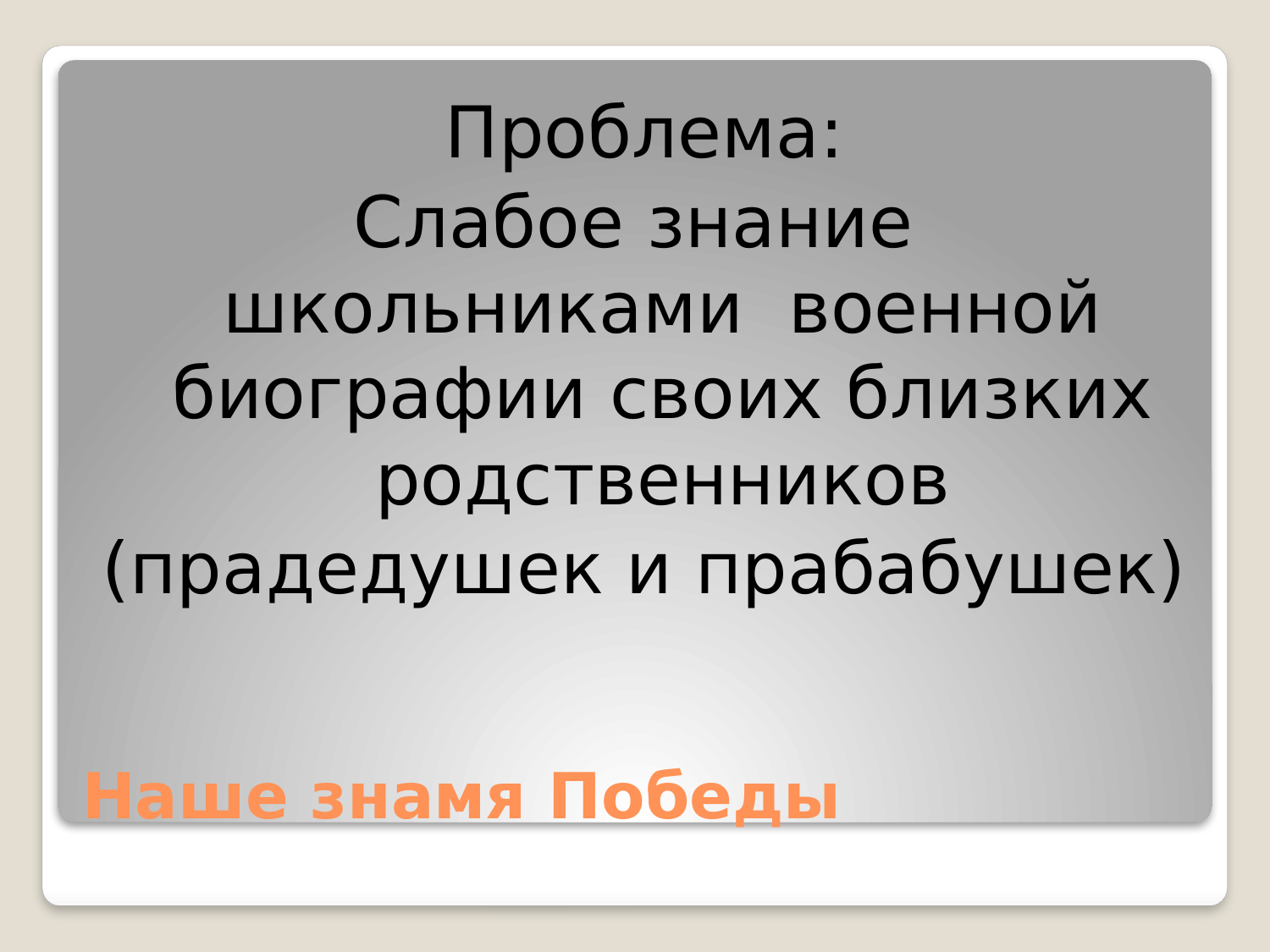

Проблема:
Слабое знание  школьниками  военной биографии своих близких родственников
(прадедушек и прабабушек)
# Наше знамя Победы